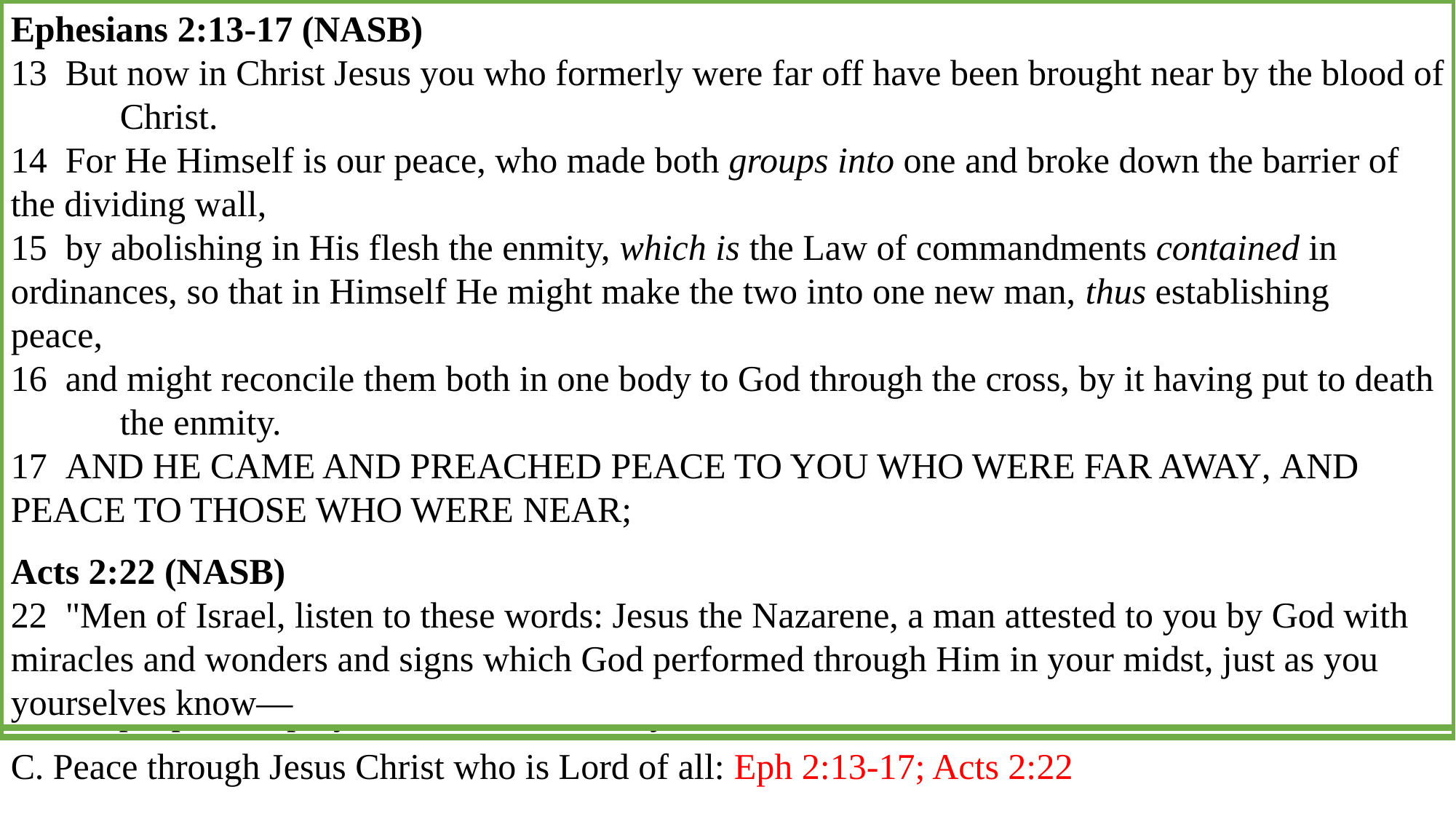

Acts 10:33-38 (NASB)
33  "So I sent for you immediately, and you have been kind enough to come. Now then, we are all 	here present before God to hear all that you have been commanded by the Lord."
34  Opening his mouth, Peter said: "I most certainly understand now that God is not one to show 	partiality,
35  but in every nation the man who fears Him and does what is right is welcome to Him.
36  "The word which He sent to the sons of Israel, preaching peace through Jesus Christ (He is 	Lord of all)—
37  you yourselves know the thing which took place throughout all Judea, starting from Galilee, 	after the baptism which John proclaimed.
38  "You know of Jesus of Nazareth, how God anointed Him with the Holy Spirit and with power, 	and how He went about doing good and healing all who were oppressed by the devil, for God 	was with Him.
A. The commanded Peter to preach the message of salvation: Acts 11:13-14; Ro 1:16-17
B. Partiality, fears God and does right is welcome to Him: Ro 2:9-11; Col 3:25; Acts 10:28, 2
C. Peace through Jesus Christ who is Lord of all: Eph 2:13-17; Acts 2:22

Acts 11:13-14 (NASB)
13  "And he reported to us how he had seen the angel standing in his house, and saying, 'Send to 	Joppa and have Simon, who is also called Peter, brought here;
14  and he will speak words to you by which you will be saved, you and all your household.’

Romans 1:16-17 (NASB)
16  For I am not ashamed of the gospel, for it is the power of God for salvation to everyone who 	believes, to the Jew first and also to the Greek.
17  For in it the righteousness of God is revealed from faith to faith; as it is written, "BUT THE 	RIGHTEOUS man SHALL LIVE BY FAITH."

Romans 2:9-11 (NASB)
9  There will be tribulation and distress for every soul of man who does evil, of the Jew first and 	also of the Greek,
10  but glory and honor and peace to everyone who does good, to the Jew first and also to the 	Greek.
11  For there is no partiality with God.
Colossians 3:25 (NASB)
25  For he who does wrong will receive the consequences of the wrong which he has done, and 	that without partiality.
Acts 10:28 (NASB)
28  And he said to them, "You yourselves know how unlawful it is for a man who is a Jew to 	associate with a foreigner or to visit him; and yet God has shown me that I should not call any 	man unholy or unclean.
Acts 10:2 (NASB)
2  a devout man and one who feared God with all his household, and gave many alms to the 	Jewish people and prayed to God continually.
Ephesians 2:13-17 (NASB)
13  But now in Christ Jesus you who formerly were far off have been brought near by the blood of 	Christ.
14  For He Himself is our peace, who made both groups into one and broke down the barrier of 	the dividing wall,
15  by abolishing in His flesh the enmity, which is the Law of commandments contained in 	ordinances, so that in Himself He might make the two into one new man, thus establishing 	peace,
16  and might reconcile them both in one body to God through the cross, by it having put to death 	the enmity.
17  AND HE CAME AND PREACHED PEACE TO YOU WHO WERE FAR AWAY, AND 	PEACE TO THOSE WHO WERE NEAR;
Acts 2:22 (NASB)
22  "Men of Israel, listen to these words: Jesus the Nazarene, a man attested to you by God with 	miracles and wonders and signs which God performed through Him in your midst, just as you 	yourselves know—